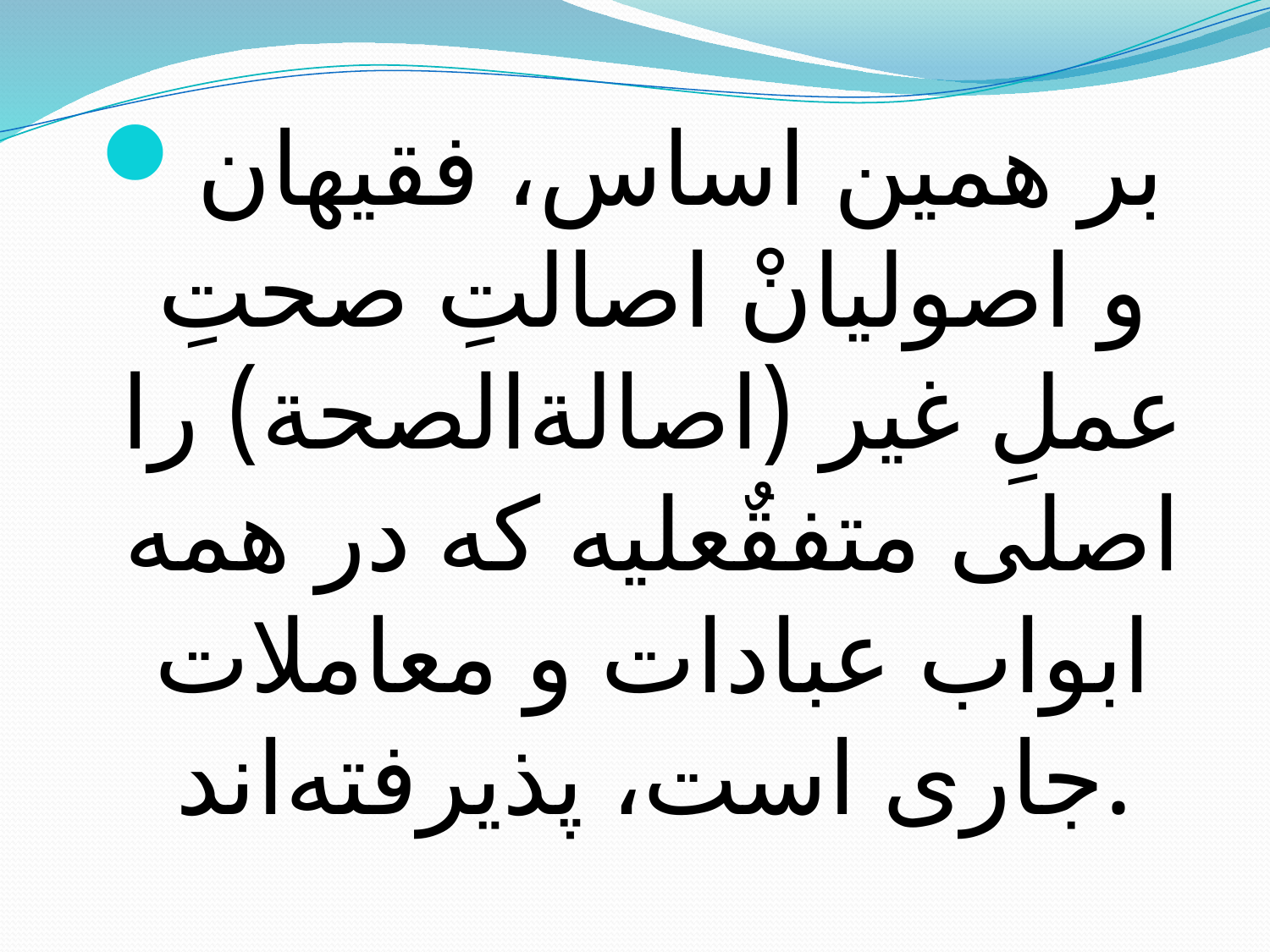

#
بر همين اساس، فقيهان و اصوليانْ اصالتِ صحتِ عملِ غير (اصالةالصحة) را اصلى متفقٌعليه كه در همه ابواب عبادات و معاملات جارى است، پذيرفته‌اند.